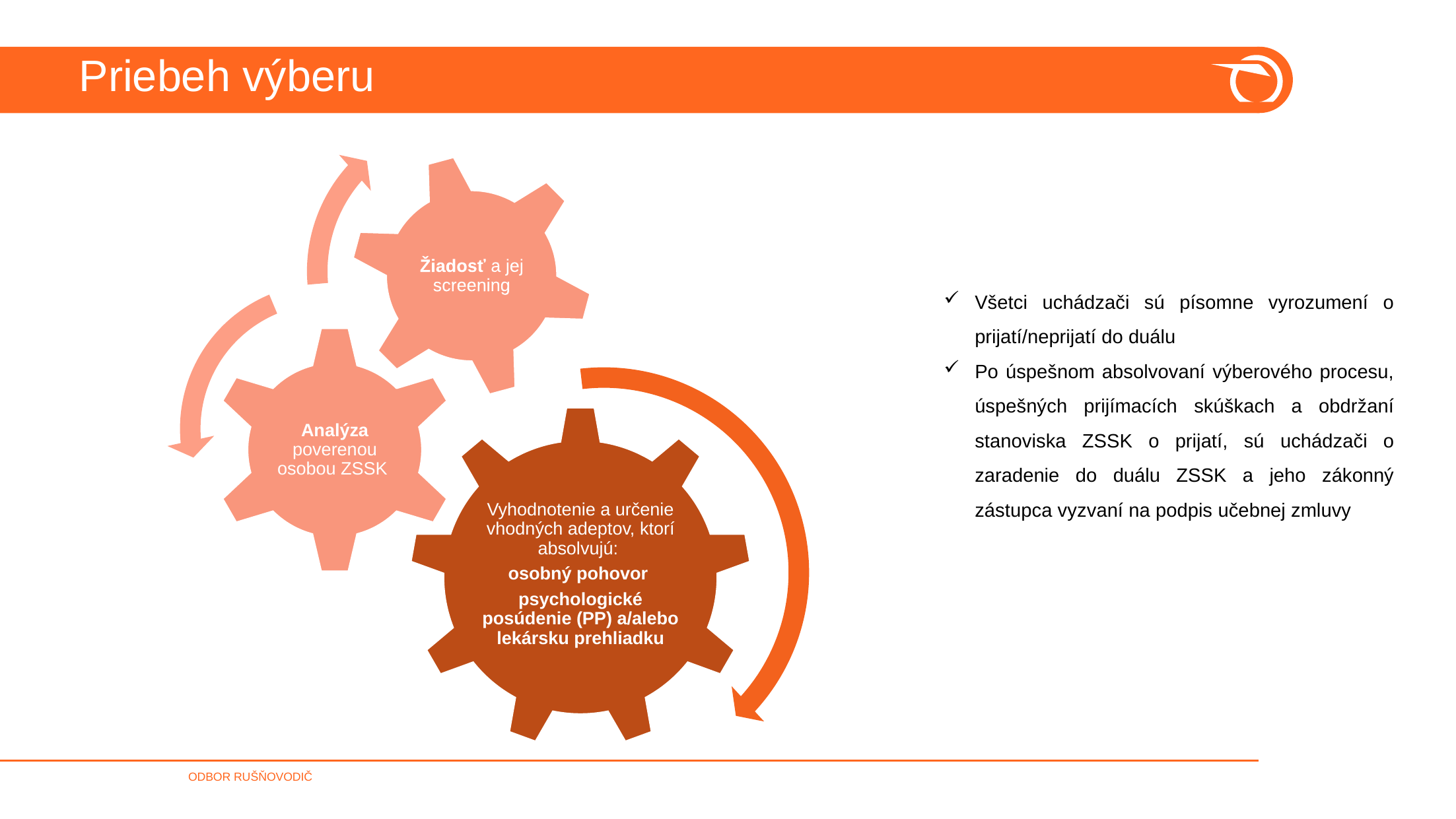

Priebeh výberu
Vyhodnotenie a určenie vhodných adeptov, ktorí absolvujú:
osobný pohovor
psychologické posúdenie (PP) a/alebo lekársku prehliadku
Analýza poverenou osobou ZSSK
Žiadosť a jej screening

Všetci uchádzači sú písomne vyrozumení o prijatí/neprijatí do duálu
Po úspešnom absolvovaní výberového procesu, úspešných prijímacích skúškach a obdržaní stanoviska ZSSK o prijatí, sú uchádzači o zaradenie do duálu ZSSK a jeho zákonný zástupca vyzvaní na podpis učebnej zmluvy

ODBOR RUŠŇOVODIČ